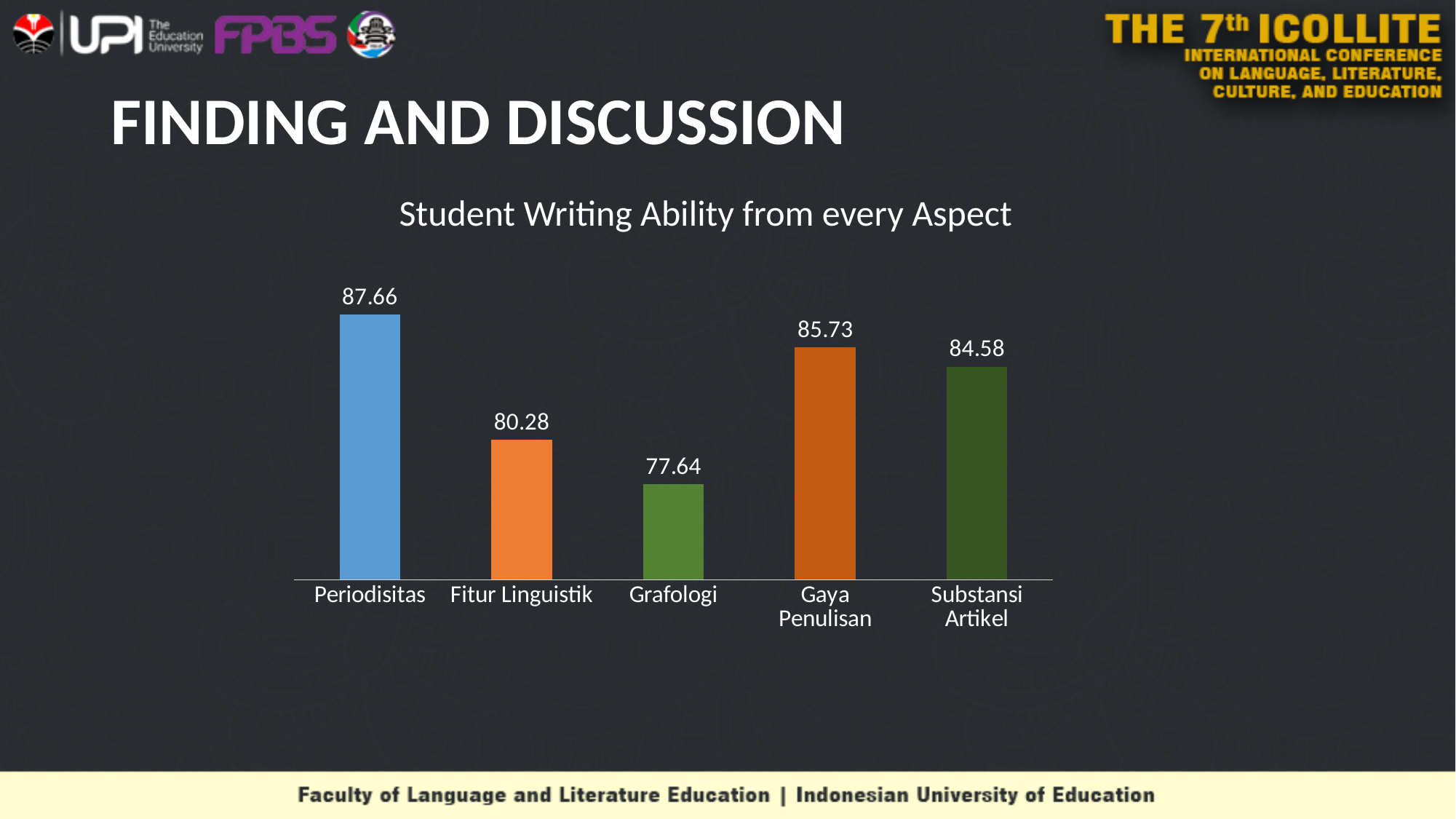

# FINDING AND DISCUSSION
Student Writing Ability from every Aspect

### Chart

| Category | Series 1 |
|---|---|
| Periodisitas | 87.66 |
| Fitur Linguistik | 80.28 |
| Grafologi | 77.64 |
| Gaya Penulisan | 85.73 |
| Substansi Artikel | 84.58 |